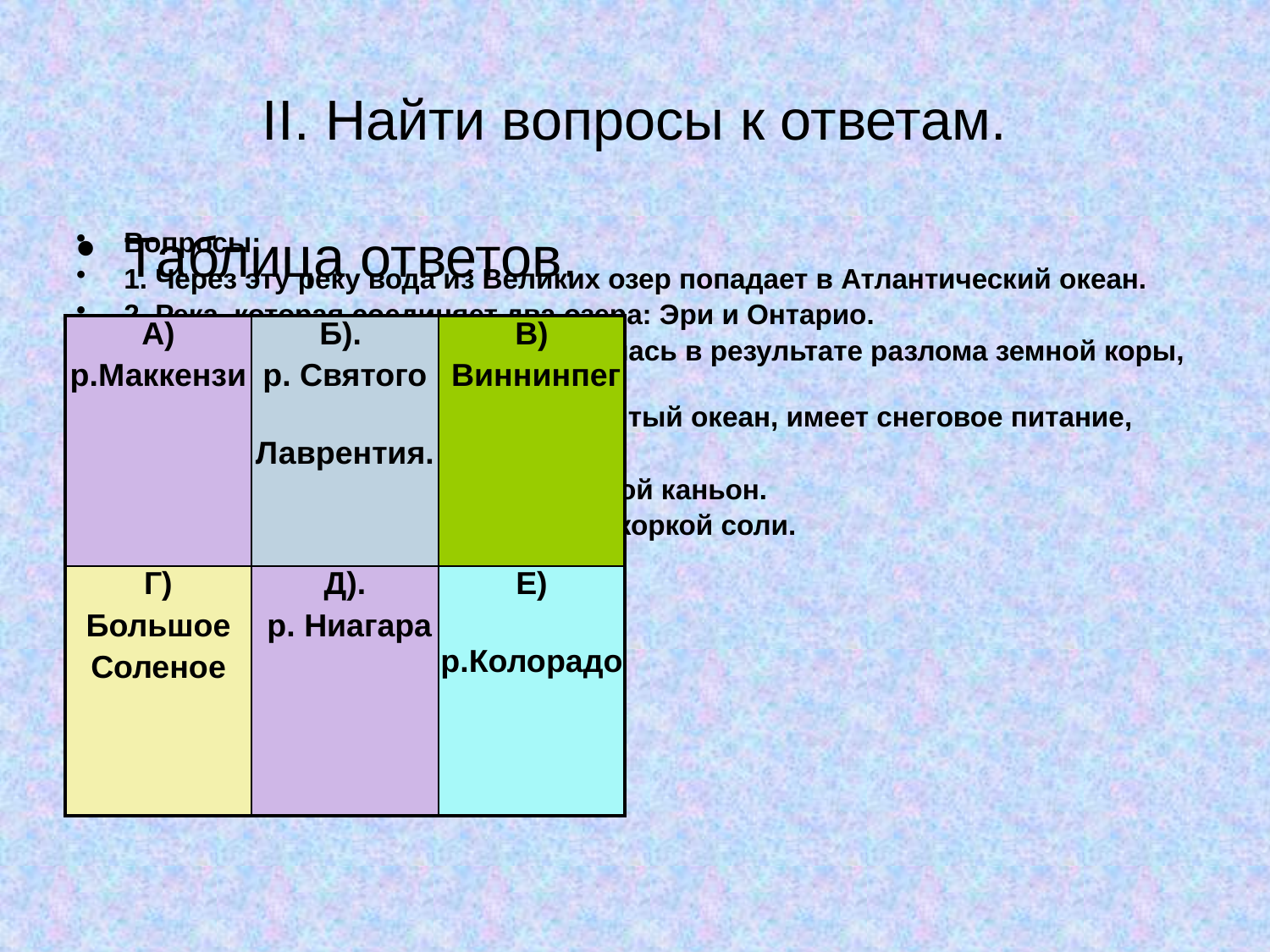

# II. Найти вопросы к ответам.
Таблица ответов.
Вопросы:
1. Через эту реку вода из Великих озер попадает в Атлантический океан.
2. Река, которая соединяет два озера: Эри и Онтарио.
3. Котловина этого озера образовалась в результате разлома земной коры, затем углублена ледником.
4. Река впадает в Северный Ледовитый океан, имеет снеговое питание,
надолго замерзает.
5. Река, которая образовала Большой каньон.
6. Озеро в Кордильерах, покрытое коркой соли.

| А) р.Маккензи | Б). р. Святого Лаврентия. | В) Виннинпег |
| --- | --- | --- |
| Г) Большое Соленое | Д). р. Ниагара | Е) р.Колорадо |